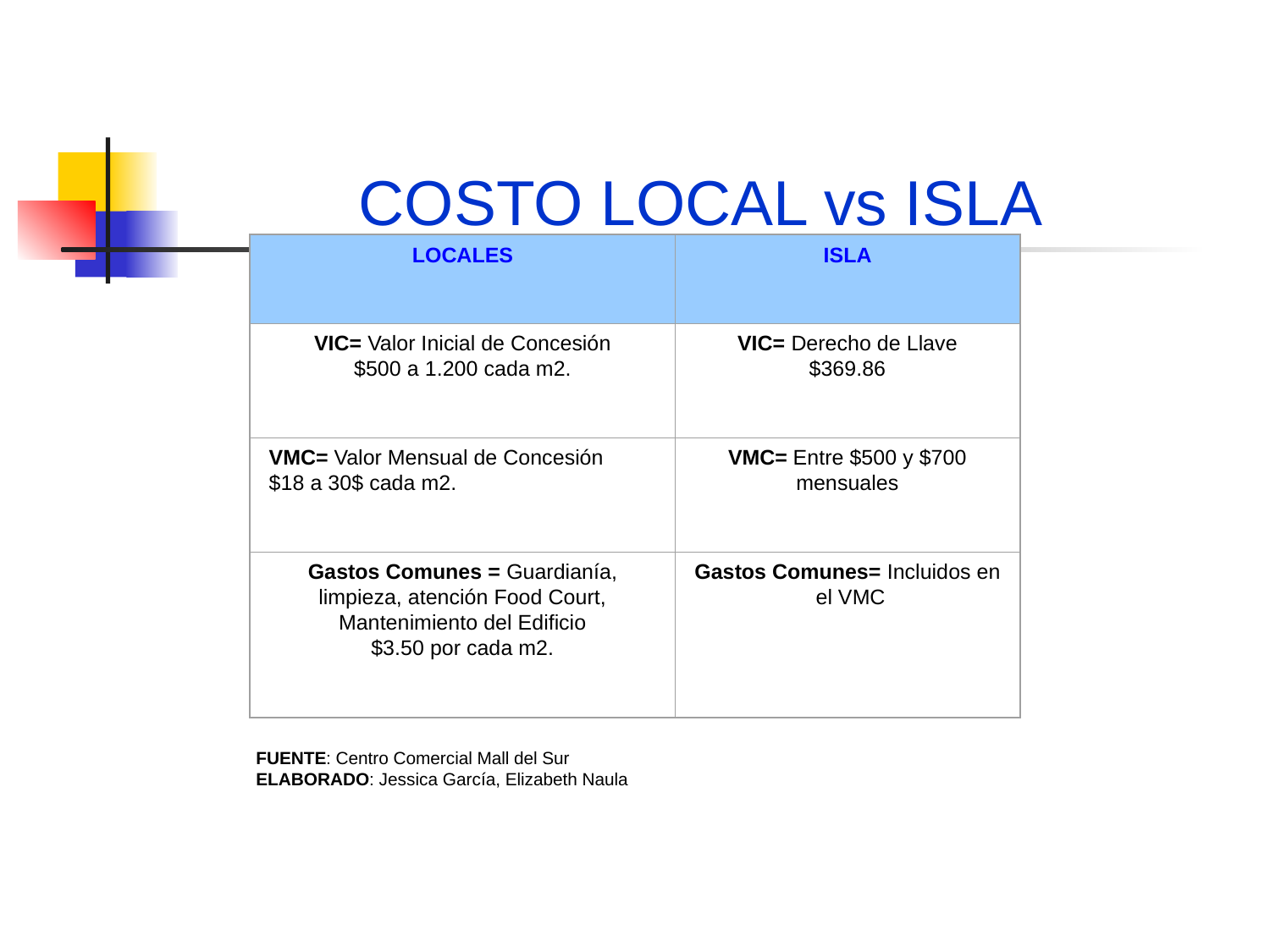

# COSTO LOCAL vs ISLA

LOCALES

ISLA

VIC= Valor Inicial de Concesión
$500 a 1.200 cada m2.

VIC= Derecho de Llave
$369.86

VMC= Valor Mensual de Concesión
$18 a 30$ cada m2.

VMC= Entre $500 y $700 mensuales

Gastos Comunes = Guardianía, limpieza, atención Food Court, Mantenimiento del Edificio
$3.50 por cada m2.

Gastos Comunes= Incluidos en  el VMC

FUENTE: Centro Comercial Mall del Sur
ELABORADO: Jessica García, Elizabeth Naula